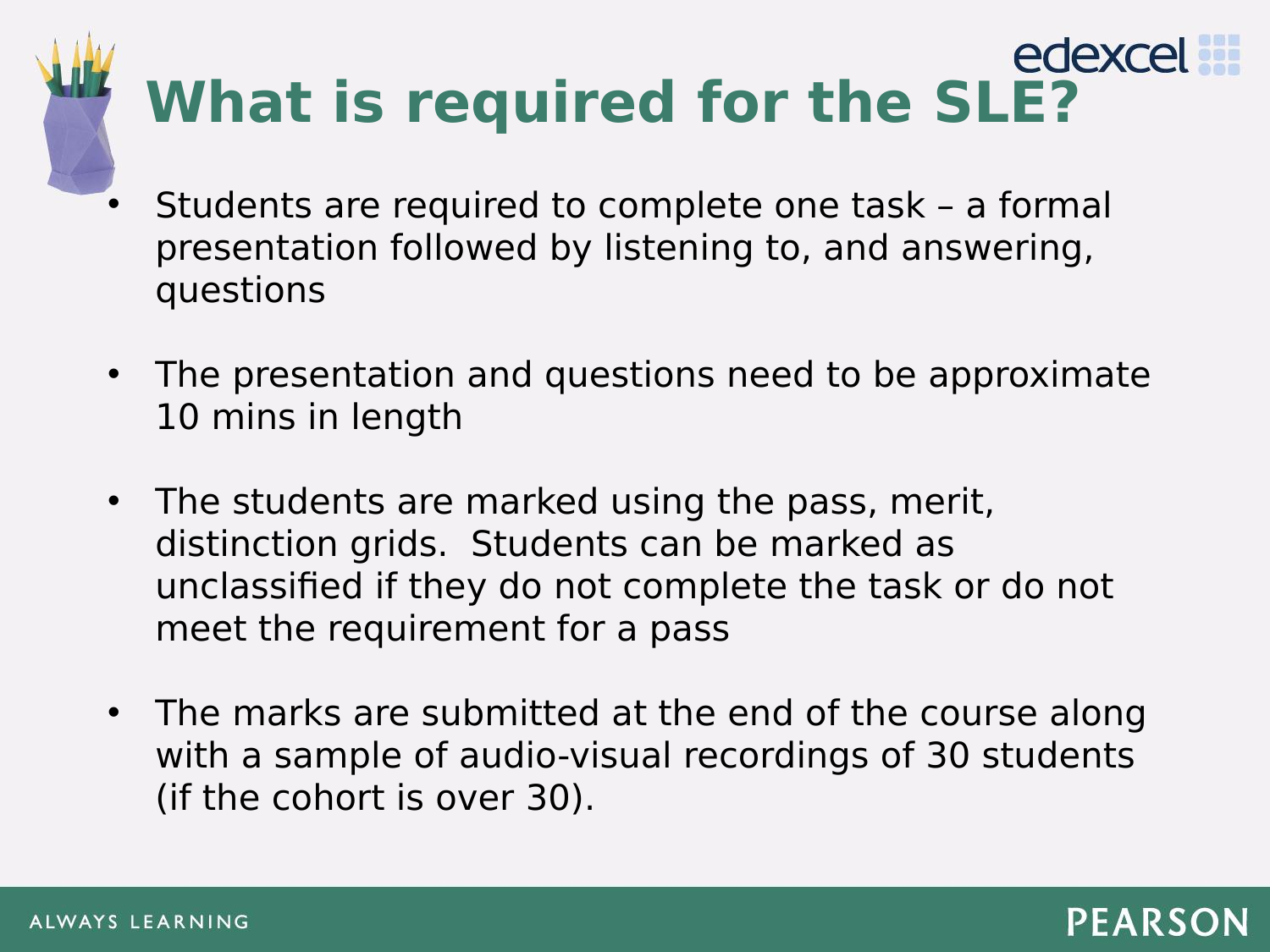

# What is required for the SLE?
Students are required to complete one task – a formal presentation followed by listening to, and answering, questions

The presentation and questions need to be approximate 10 mins in length

The students are marked using the pass, merit, distinction grids.  Students can be marked as unclassified if they do not complete the task or do not meet the requirement for a pass

The marks are submitted at the end of the course along with a sample of audio-visual recordings of 30 students (if the cohort is over 30).